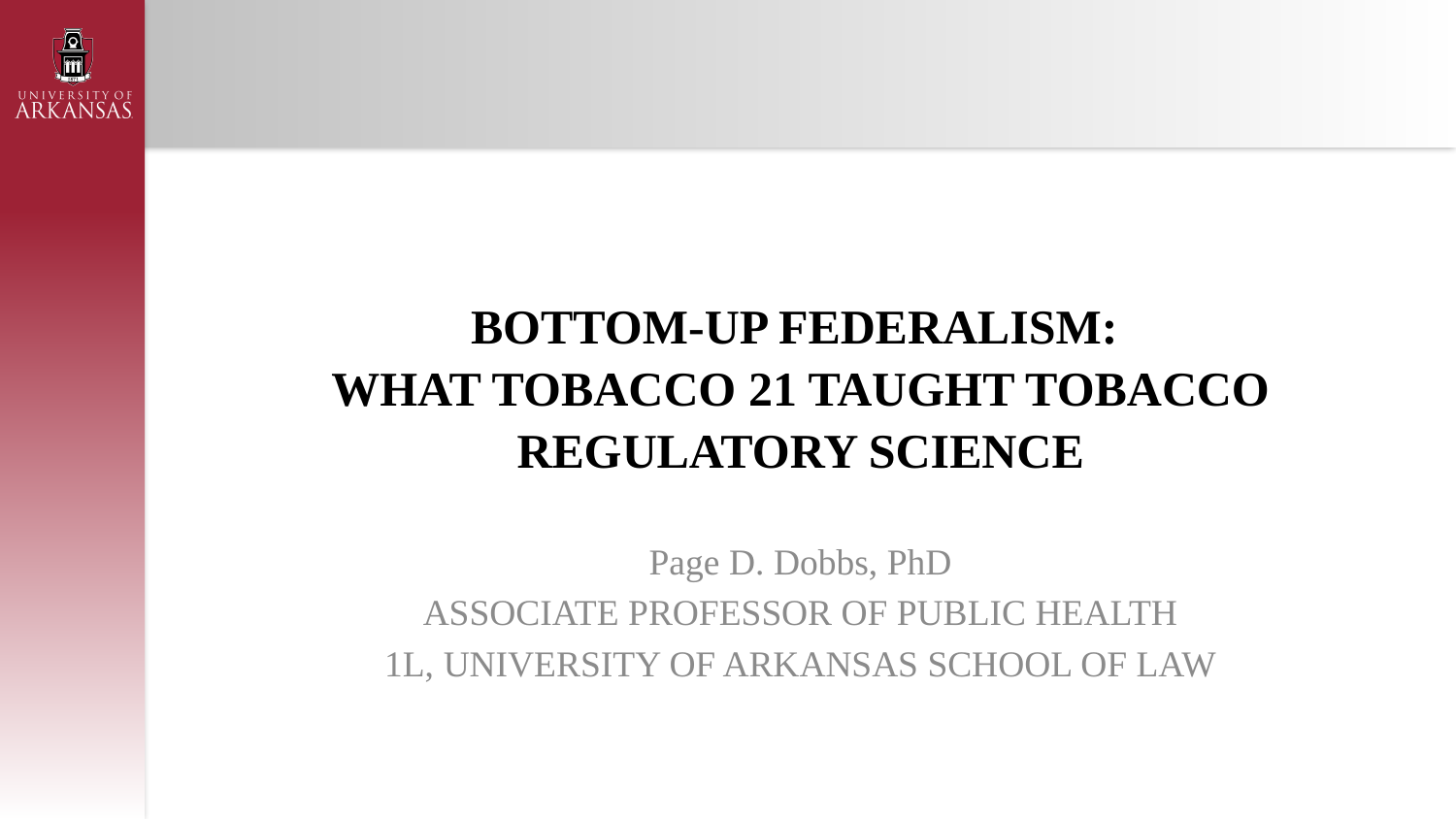

# Bottom-up Federalism: What Tobacco 21 Taught Tobacco Regulatory Science
Page D. Dobbs, PhD
Associate Professor of Public Health
1L, University of Arkansas School of Law